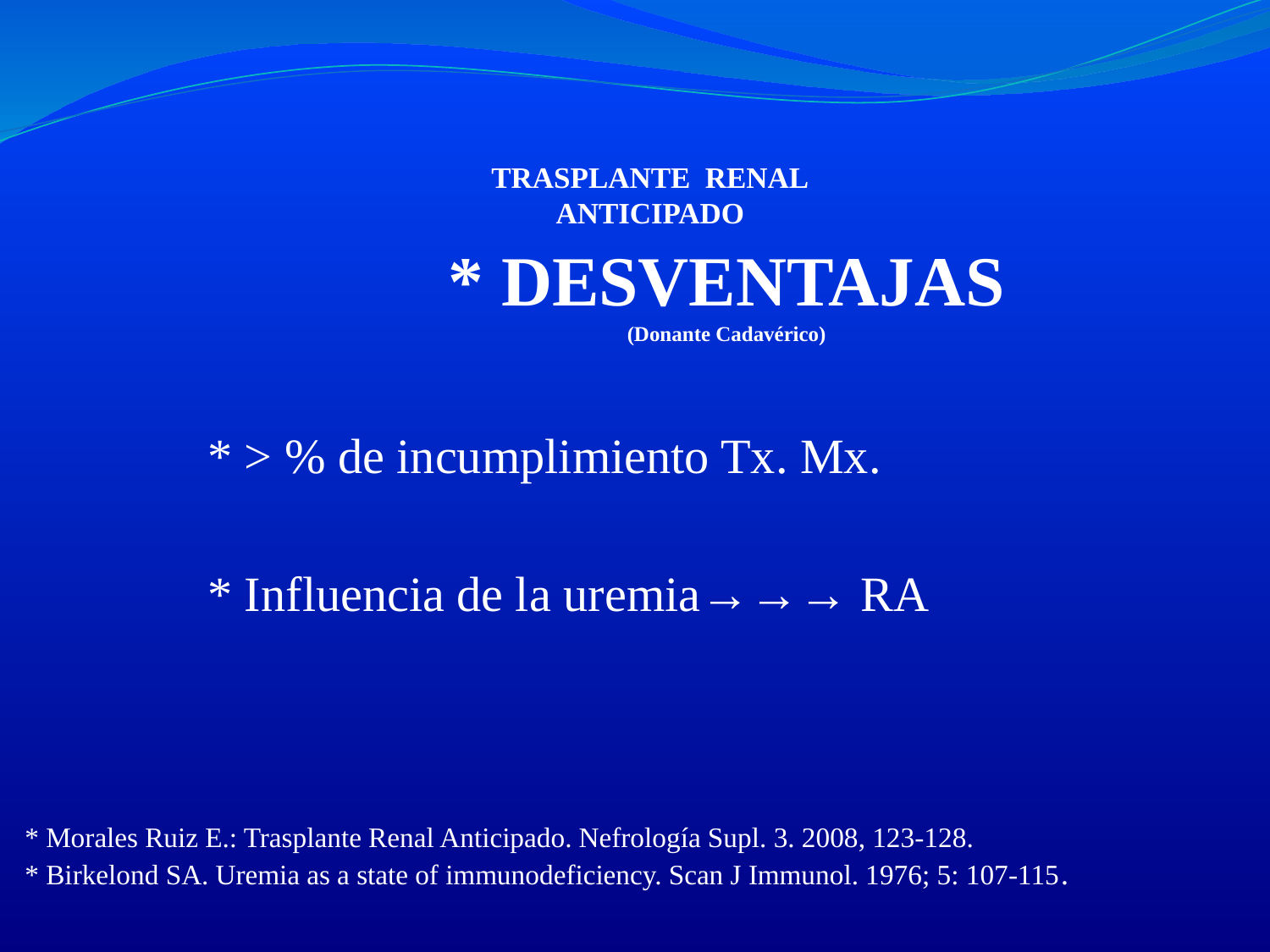

# TRASPLANTE  RENAL ANTICIPADO
* DESVENTAJAS
(Donante Cadavérico)

* > % de incumplimiento Tx. Mx.

* Influencia de la uremia→→→ RA

* Morales Ruiz E.: Trasplante Renal Anticipado. Nefrología Supl. 3. 2008, 123-128.
* Birkelond SA. Uremia as a state of immunodeficiency. Scan J Immunol. 1976; 5: 107-115.